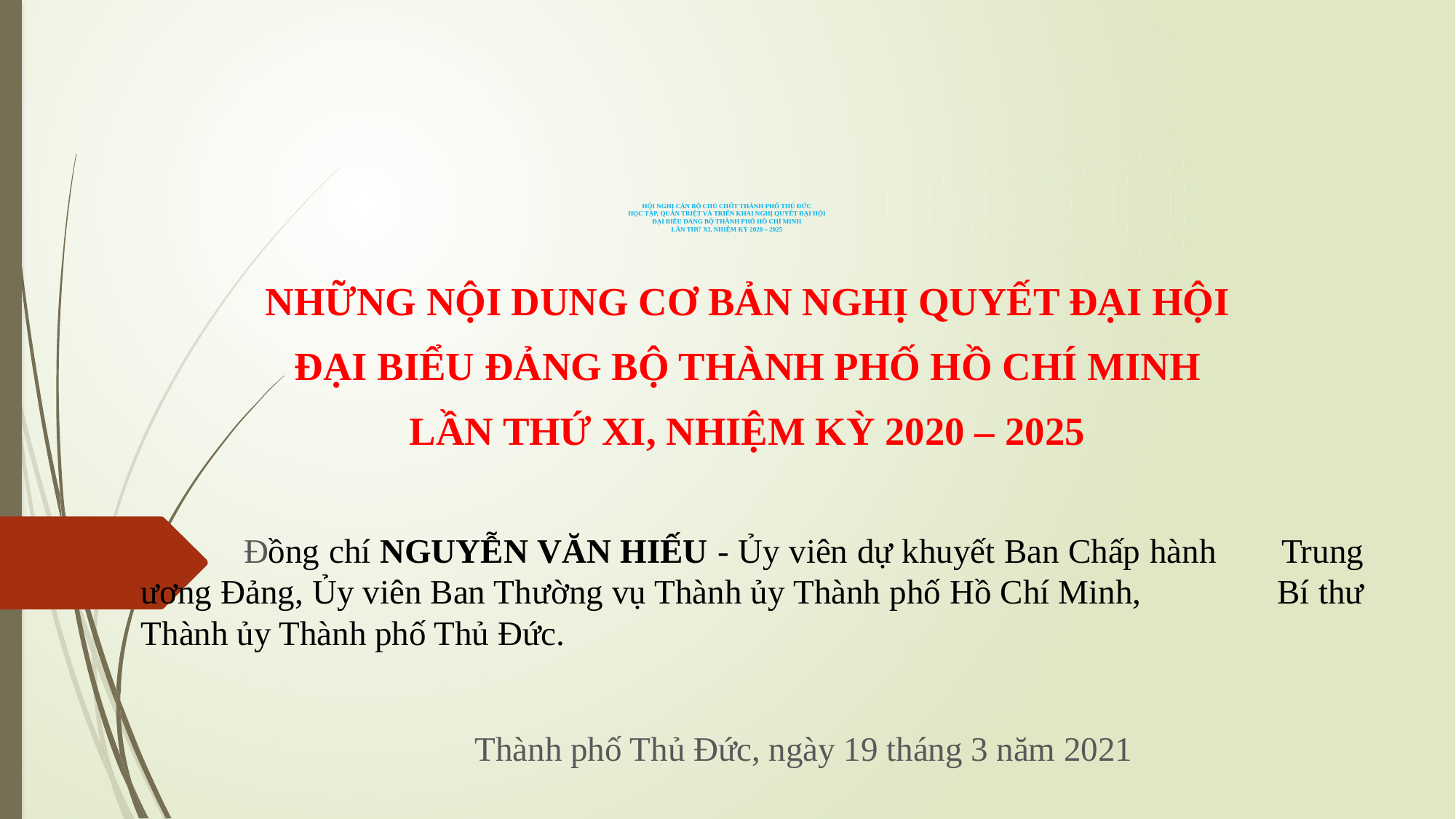

# HỘI NGHỊ CÁN BỘ CHỦ CHỐT THÀNH PHỐ THỦ ĐỨC HỌC TẬP, QUÁN TRIỆT VÀ TRIỂN KHAI NGHỊ QUYẾT ĐẠI HỘI ĐẠI BIỂU ĐẢNG BỘ THÀNH PHỐ HỒ CHÍ MINH LẦN THỨ XI, NHIỆM KỲ 2020 – 2025

NHỮNG NỘI DUNG CƠ BẢN NGHỊ QUYẾT ĐẠI HỘI
ĐẠI BIỂU ĐẢNG BỘ THÀNH PHỐ HỒ CHÍ MINH
LẦN THỨ XI, NHIỆM KỲ 2020 – 2025

		Đồng chí NGUYỄN VĂN HIẾU - Ủy viên dự khuyết Ban Chấp hành   	Trung ương Đảng, Ủy viên Ban Thường vụ Thành ủy Thành phố Hồ Chí Minh,       	Bí thư Thành ủy Thành phố Thủ Đức.

			Thành phố Thủ Đức, ngày 19 tháng 3 năm 2021